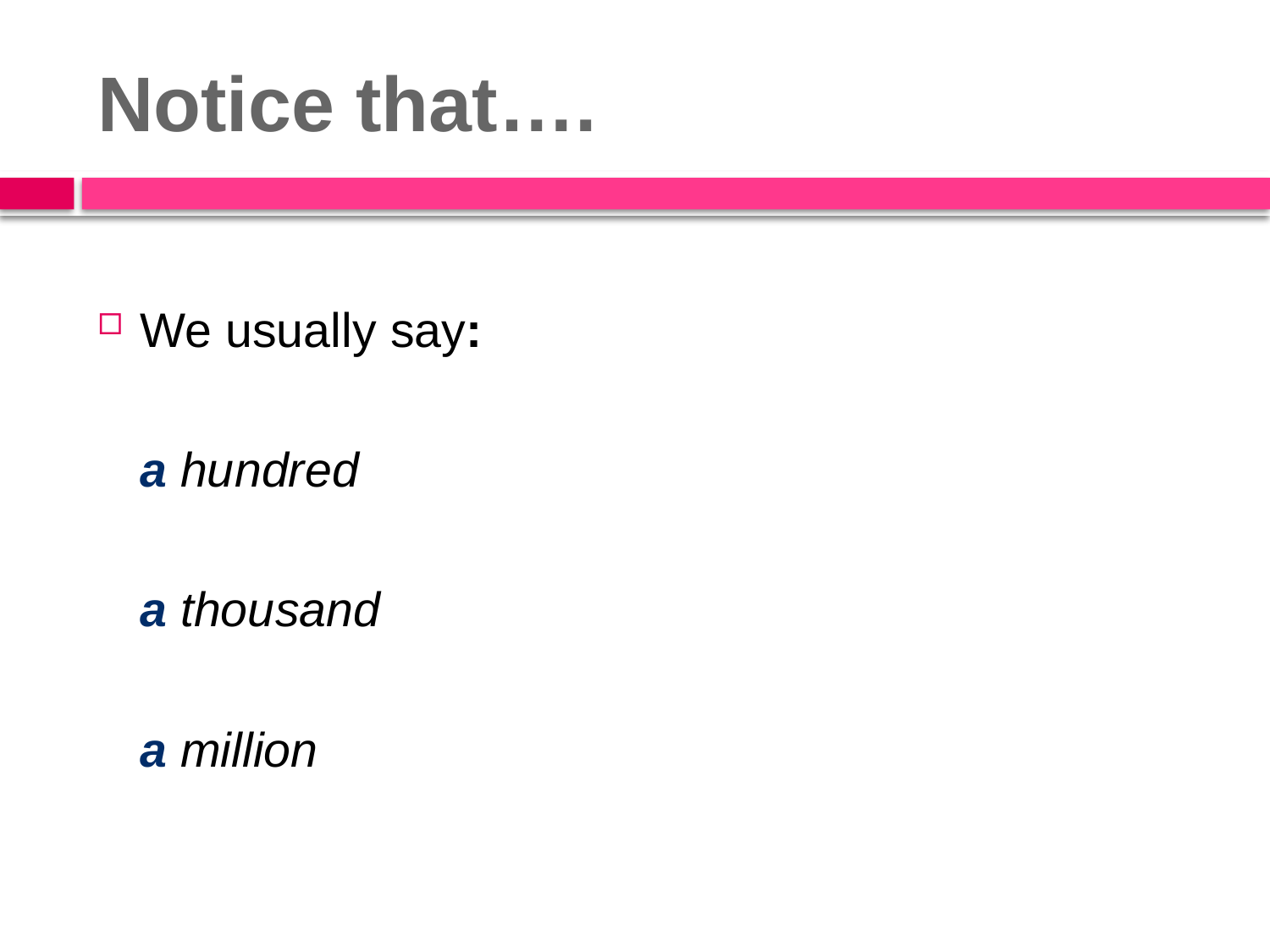

# Notice that….

We usually say:

				a hundred

				a thousand

				a million